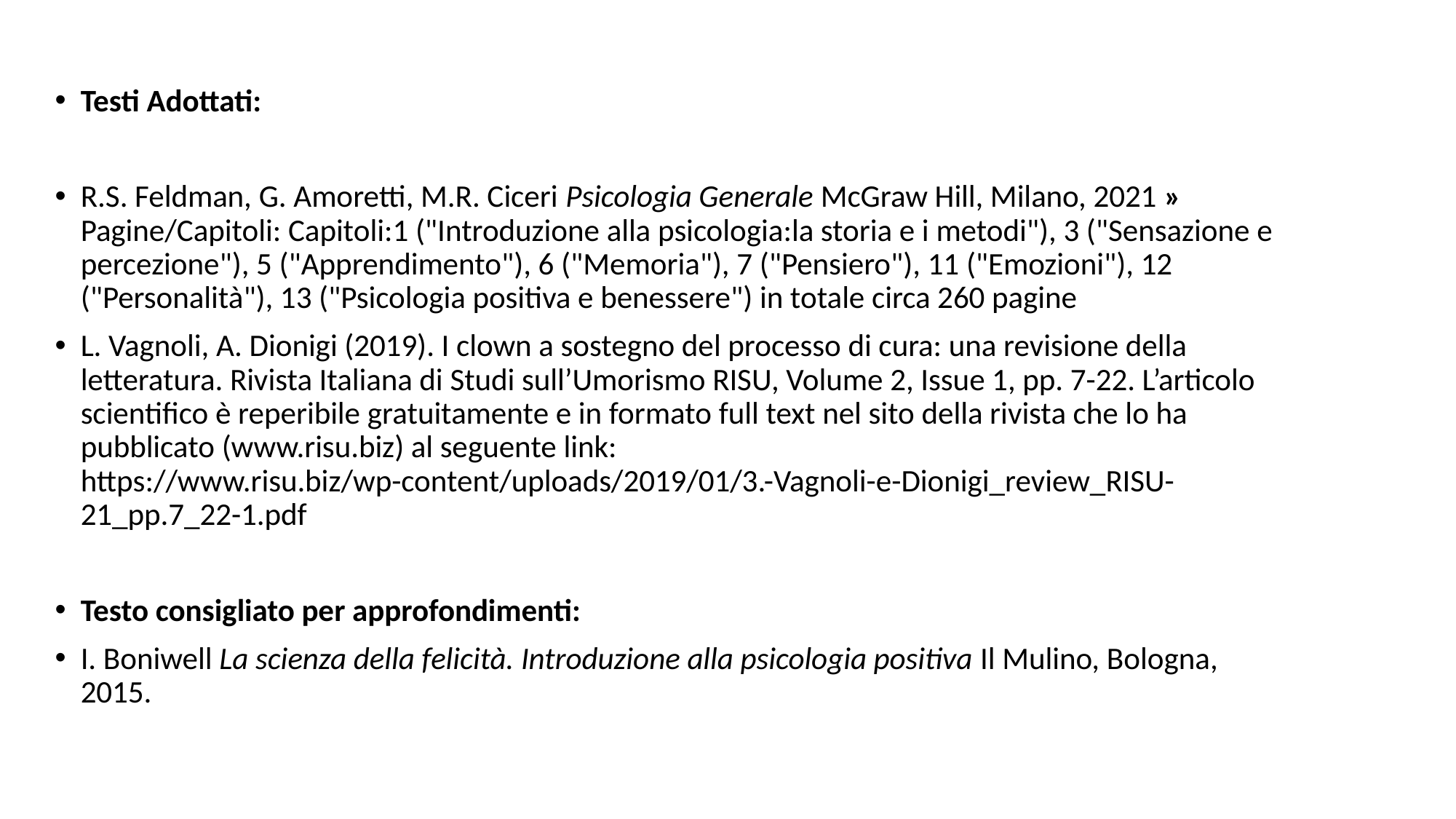

Testi Adottati:

R.S. Feldman, G. Amoretti, M.R. Ciceri Psicologia Generale McGraw Hill, Milano, 2021 » Pagine/Capitoli: Capitoli:1 ("Introduzione alla psicologia:la storia e i metodi"), 3 ("Sensazione e percezione"), 5 ("Apprendimento"), 6 ("Memoria"), 7 ("Pensiero"), 11 ("Emozioni"), 12 ("Personalità"), 13 ("Psicologia positiva e benessere") in totale circa 260 pagine
L. Vagnoli, A. Dionigi (2019). I clown a sostegno del processo di cura: una revisione della letteratura. Rivista Italiana di Studi sull’Umorismo RISU, Volume 2, Issue 1, pp. 7-22. L’articolo scientifico è reperibile gratuitamente e in formato full text nel sito della rivista che lo ha pubblicato (www.risu.biz) al seguente link: https://www.risu.biz/wp-content/uploads/2019/01/3.-Vagnoli-e-Dionigi_review_RISU-21_pp.7_22-1.pdf

Testo consigliato per approfondimenti:
I. Boniwell La scienza della felicità. Introduzione alla psicologia positiva Il Mulino, Bologna, 2015.